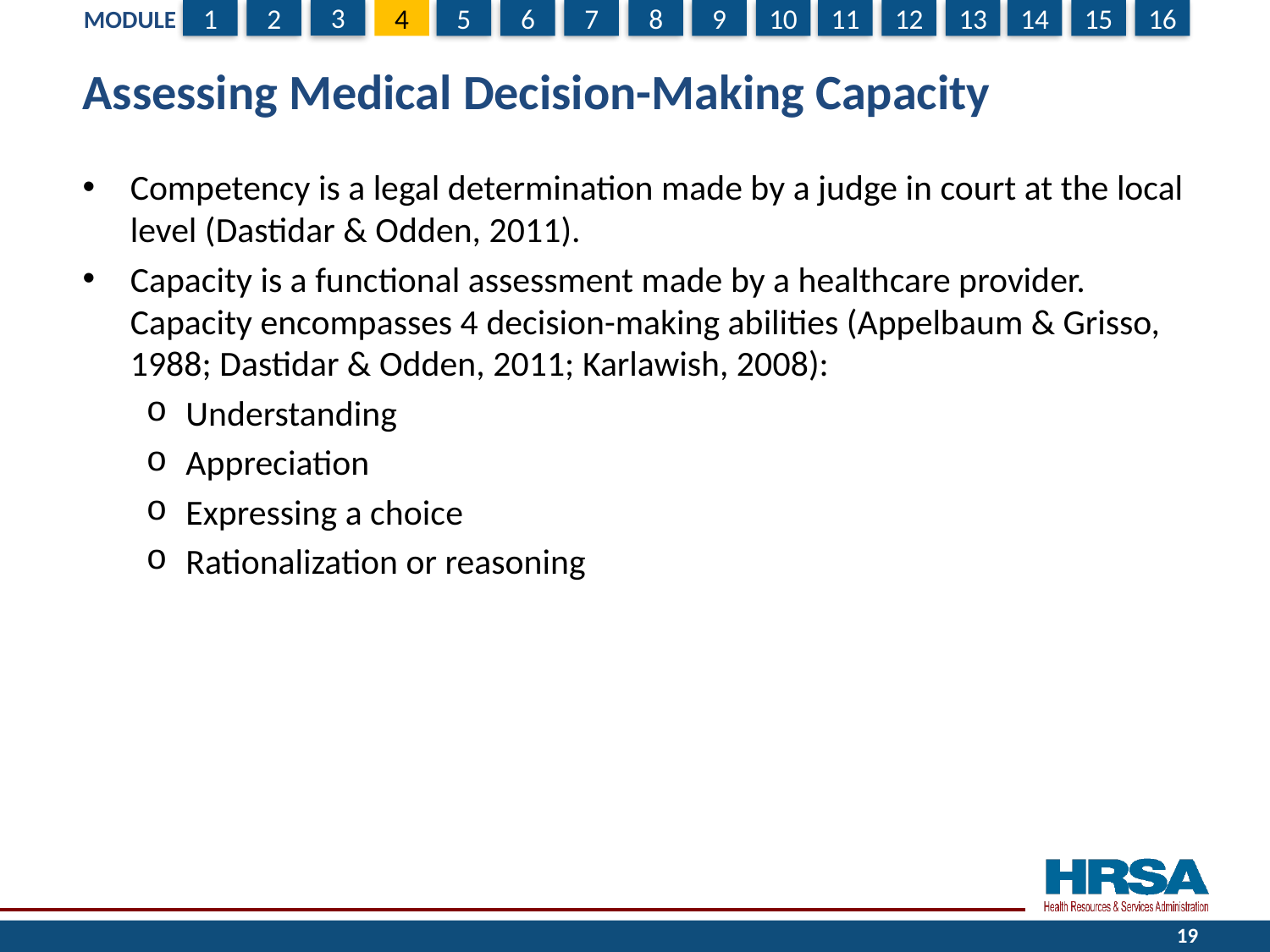

# Assessing Medical Decision-Making Capacity
Competency is a legal determination made by a judge in court at the local level (Dastidar & Odden, 2011).
Capacity is a functional assessment made by a healthcare provider. Capacity encompasses 4 decision-making abilities (Appelbaum & Grisso, 1988; Dastidar & Odden, 2011; Karlawish, 2008):
Understanding
Appreciation
Expressing a choice
Rationalization or reasoning